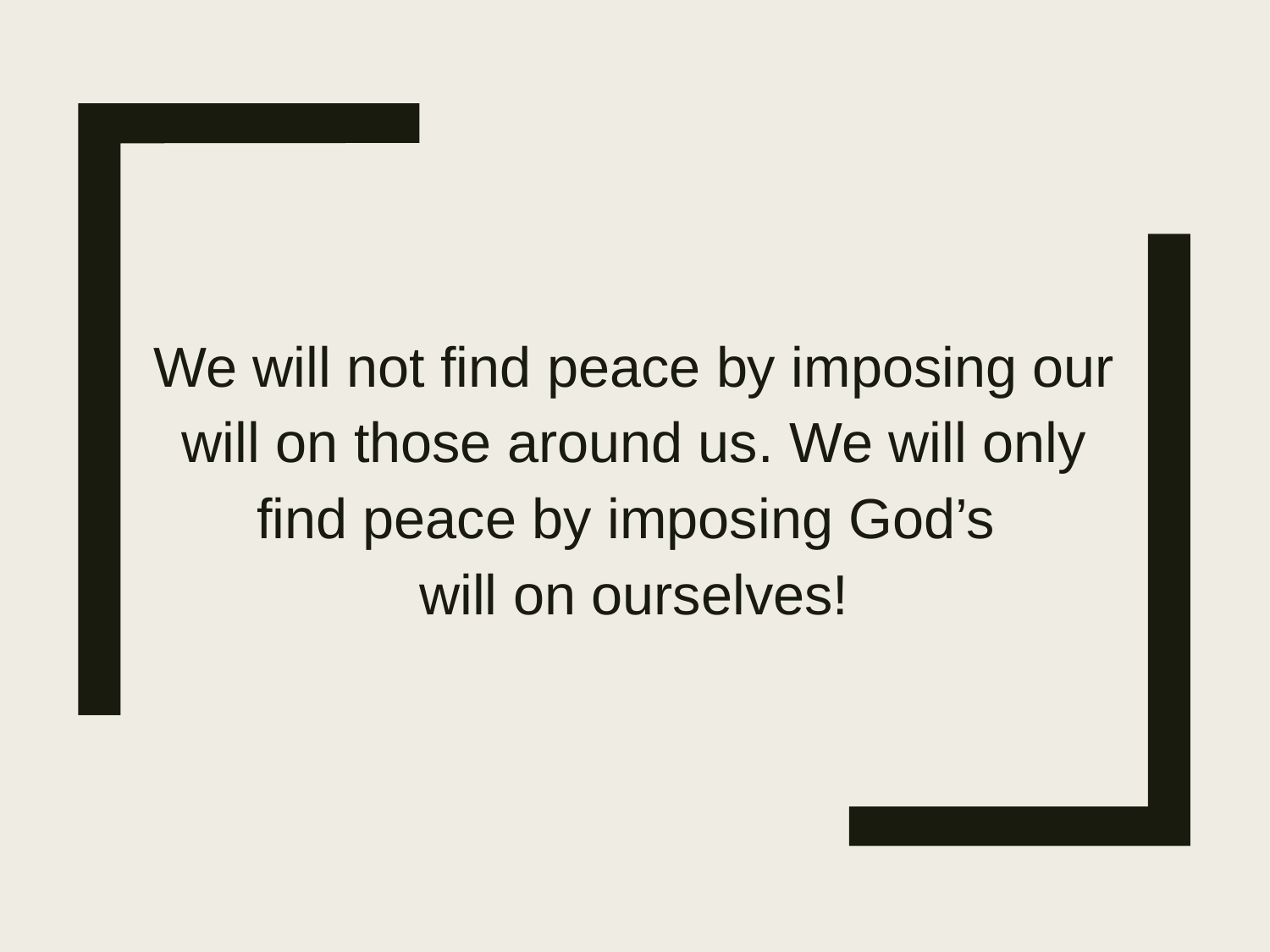

We will not find peace by imposing our will on those around us. We will only find peace by imposing God’s
will on ourselves!